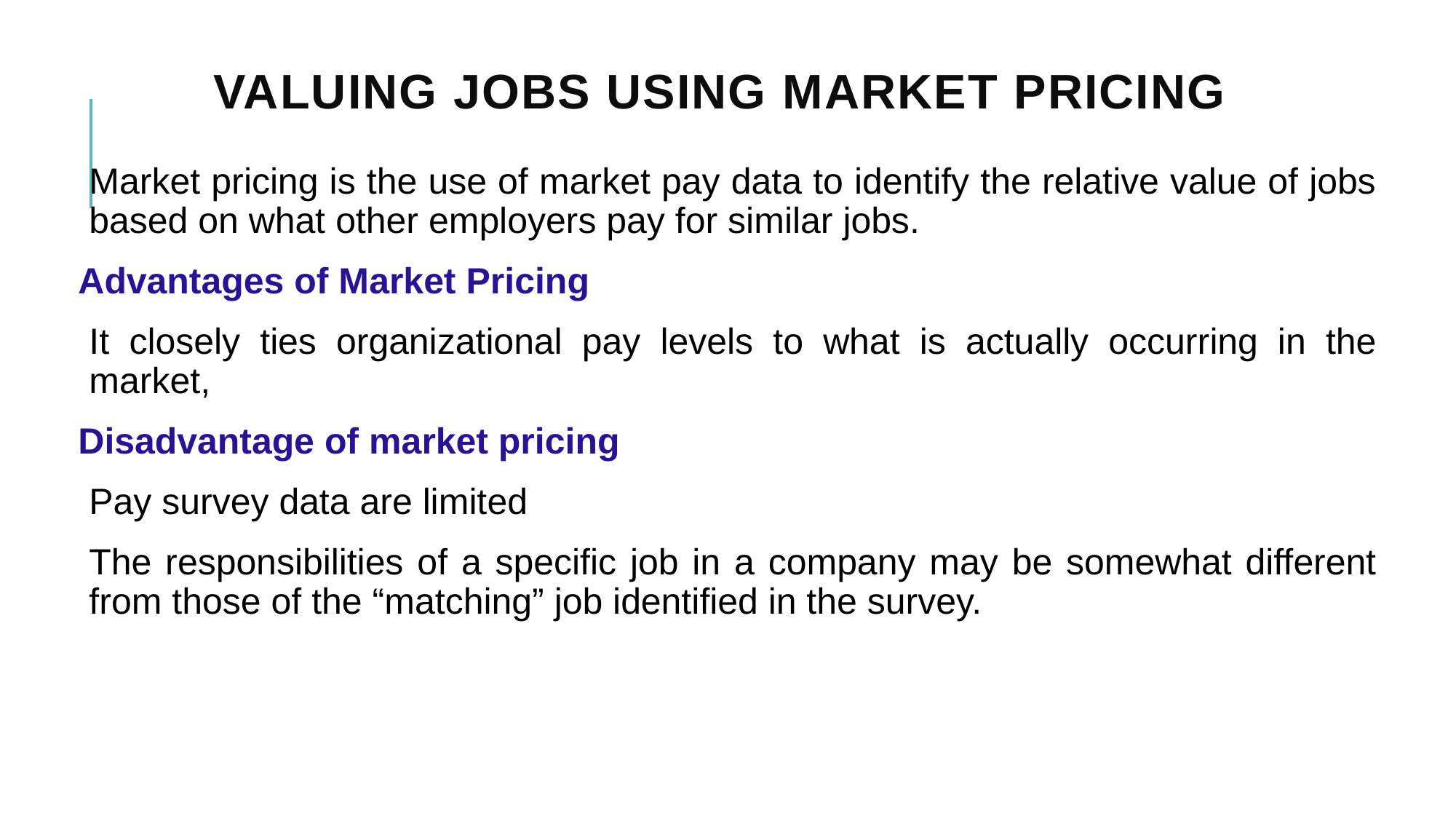

# Valuing jobs using market pricing
Market pricing is the use of market pay data to identify the relative value of jobs based on what other employers pay for similar jobs.
Advantages of Market Pricing
It closely ties organizational pay levels to what is actually occurring in the market,
Disadvantage of market pricing
Pay survey data are limited
The responsibilities of a specific job in a company may be somewhat different from those of the “matching” job identified in the survey.